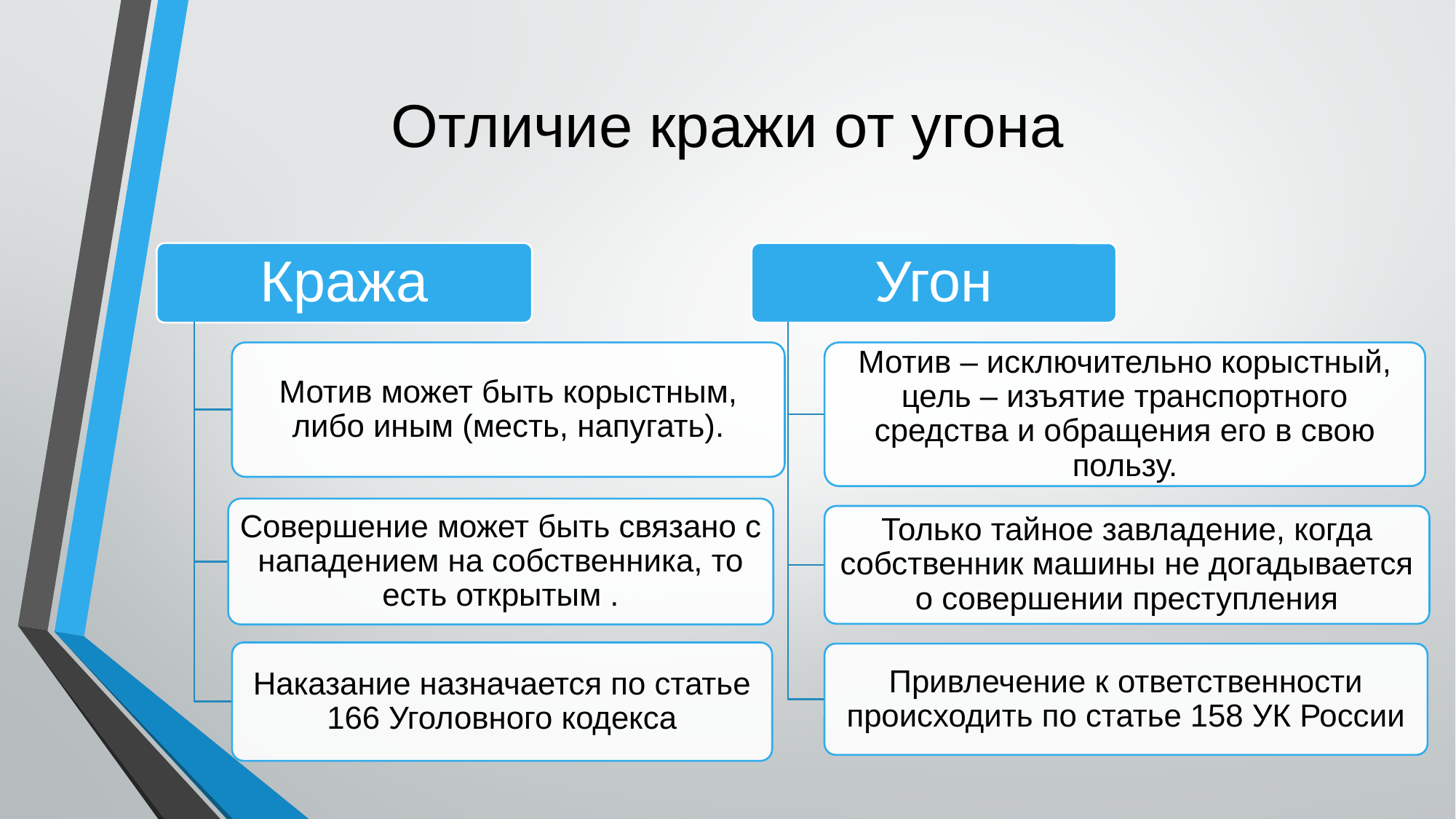

# Отличие кражи от угона
Кража
Мотив может быть корыстным, либо иным (месть, напугать).
Совершение может быть связано с нападением на собственника, то есть открытым .
Наказание назначается по статье 166 Уголовного кодекса
Угон
Мотив – исключительно корыстный, цель – изъятие транспортного средства и обращения его в свою пользу.
Только тайное завладение, когда собственник машины не догадывается о совершении преступления
Привлечение к ответственности происходить по статье 158 УК России